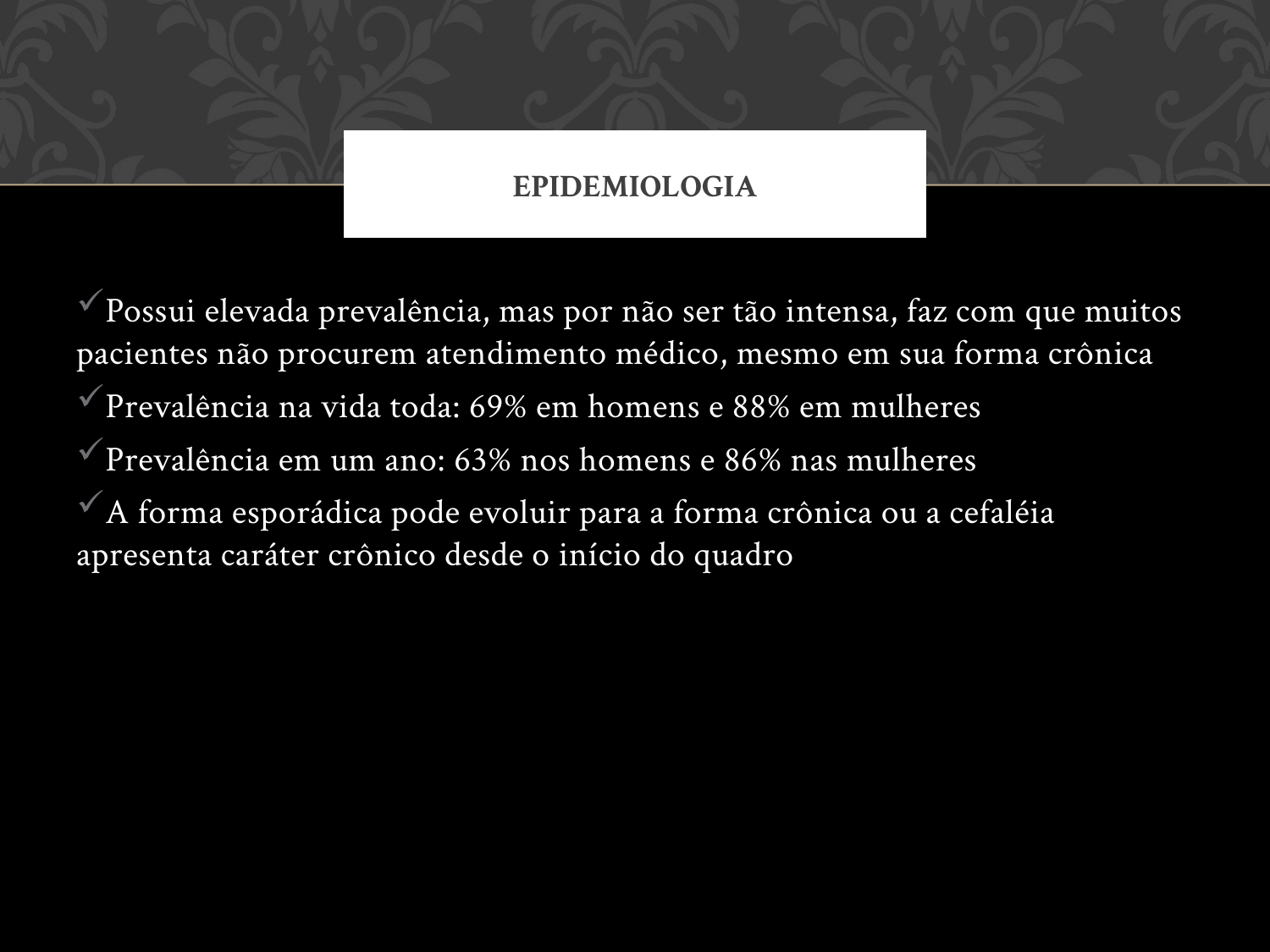

# Epidemiologia
Possui elevada prevalência, mas por não ser tão intensa, faz com que muitos pacientes não procurem atendimento médico, mesmo em sua forma crônica
Prevalência na vida toda: 69% em homens e 88% em mulheres
Prevalência em um ano: 63% nos homens e 86% nas mulheres
A forma esporádica pode evoluir para a forma crônica ou a cefaléia apresenta caráter crônico desde o início do quadro